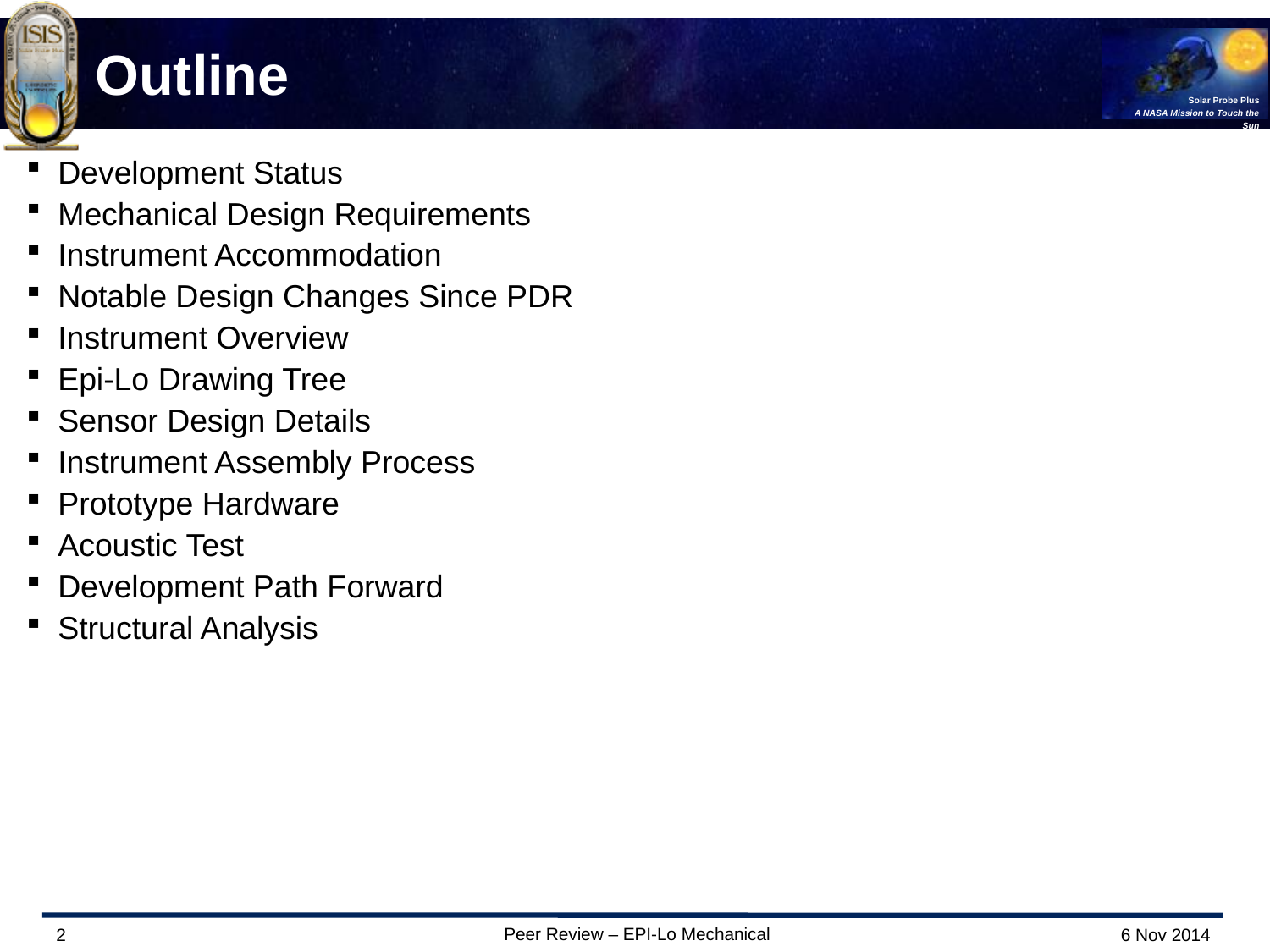

# Outline
Development Status
Mechanical Design Requirements
Instrument Accommodation
Notable Design Changes Since PDR
Instrument Overview
Epi-Lo Drawing Tree
Sensor Design Details
Instrument Assembly Process
Prototype Hardware
Acoustic Test
Development Path Forward
Structural Analysis